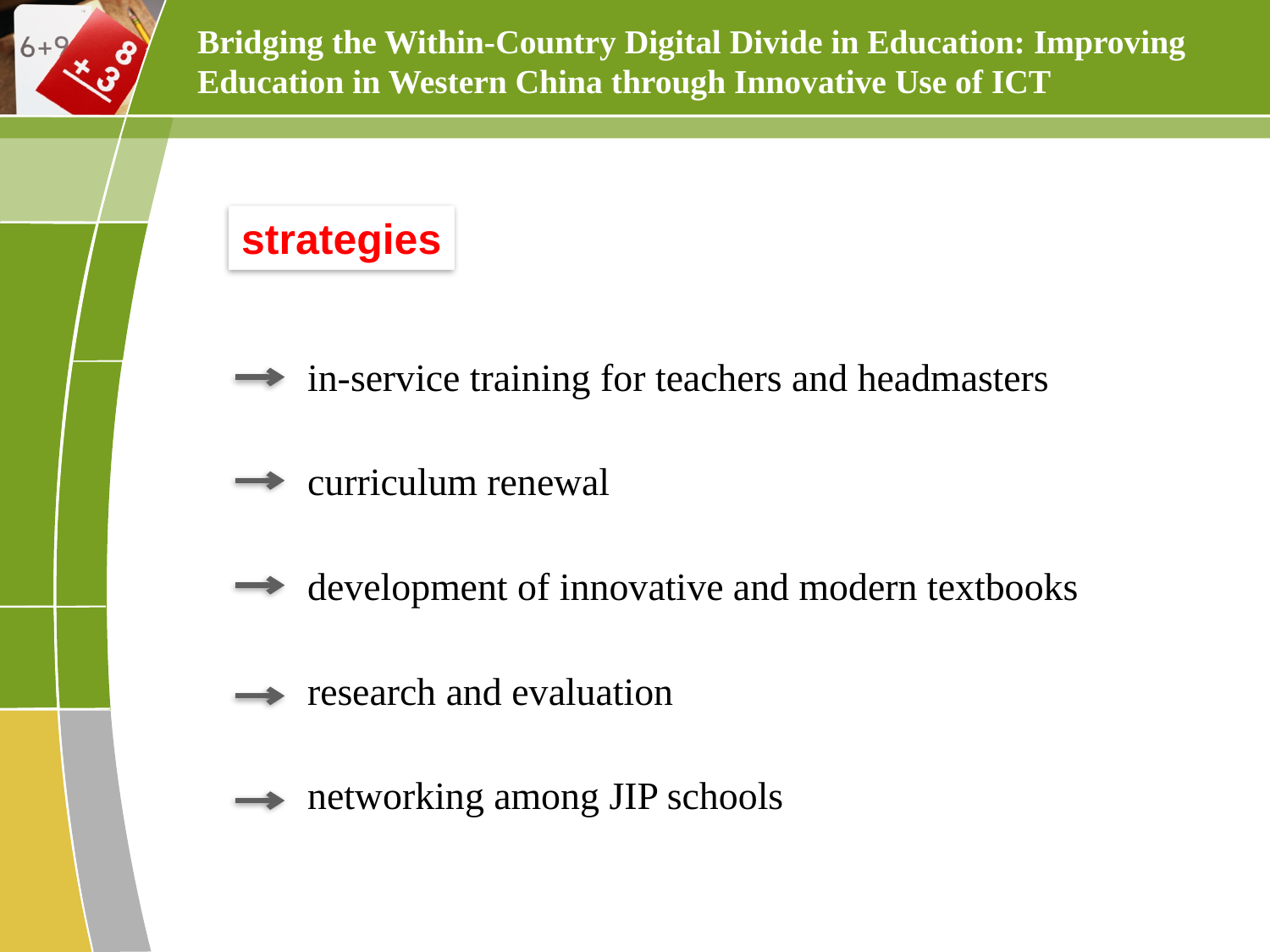

Bridging the Within-Country Digital Divide in Education: Improving Education in Western China through Innovative Use of ICT
strategies
in-service training for teachers and headmasters
curriculum renewal
development of innovative and modern textbooks
research and evaluation
networking among JIP schools